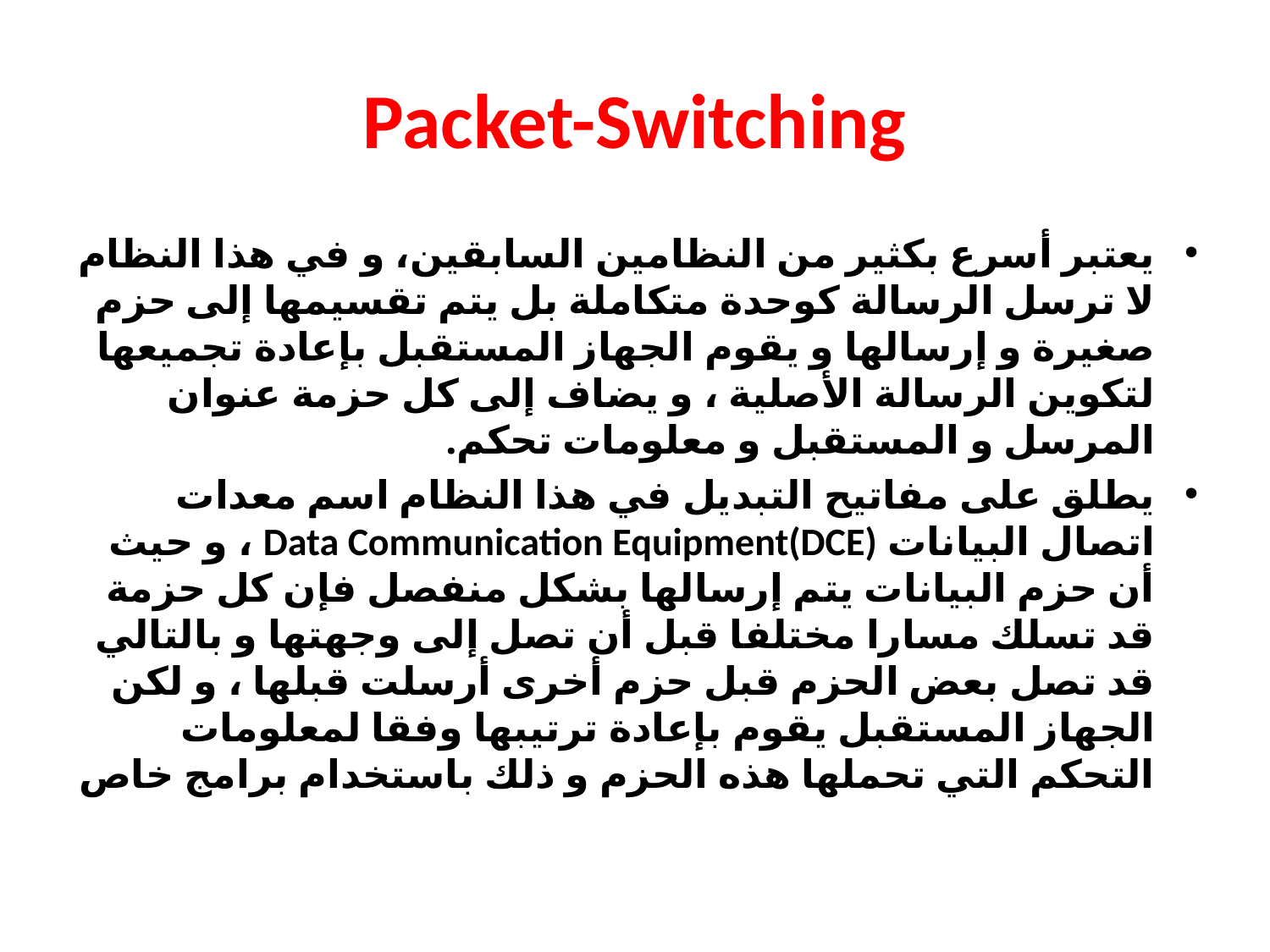

# Packet-Switching
يعتبر أسرع بكثير من النظامين السابقين، و في هذا النظام لا ترسل الرسالة كوحدة متكاملة بل يتم تقسيمها إلى حزم صغيرة و إرسالها و يقوم الجهاز المستقبل بإعادة تجميعها لتكوين الرسالة الأصلية ، و يضاف إلى كل حزمة عنوان المرسل و المستقبل و معلومات تحكم.
يطلق على مفاتيح التبديل في هذا النظام اسم معدات اتصال البيانات Data Communication Equipment(DCE) ، و حيث أن حزم البيانات يتم إرسالها بشكل منفصل فإن كل حزمة قد تسلك مسارا مختلفا قبل أن تصل إلى وجهتها و بالتالي قد تصل بعض الحزم قبل حزم أخرى أرسلت قبلها ، و لكن الجهاز المستقبل يقوم بإعادة ترتيبها وفقا لمعلومات التحكم التي تحملها هذه الحزم و ذلك باستخدام برامج خاص